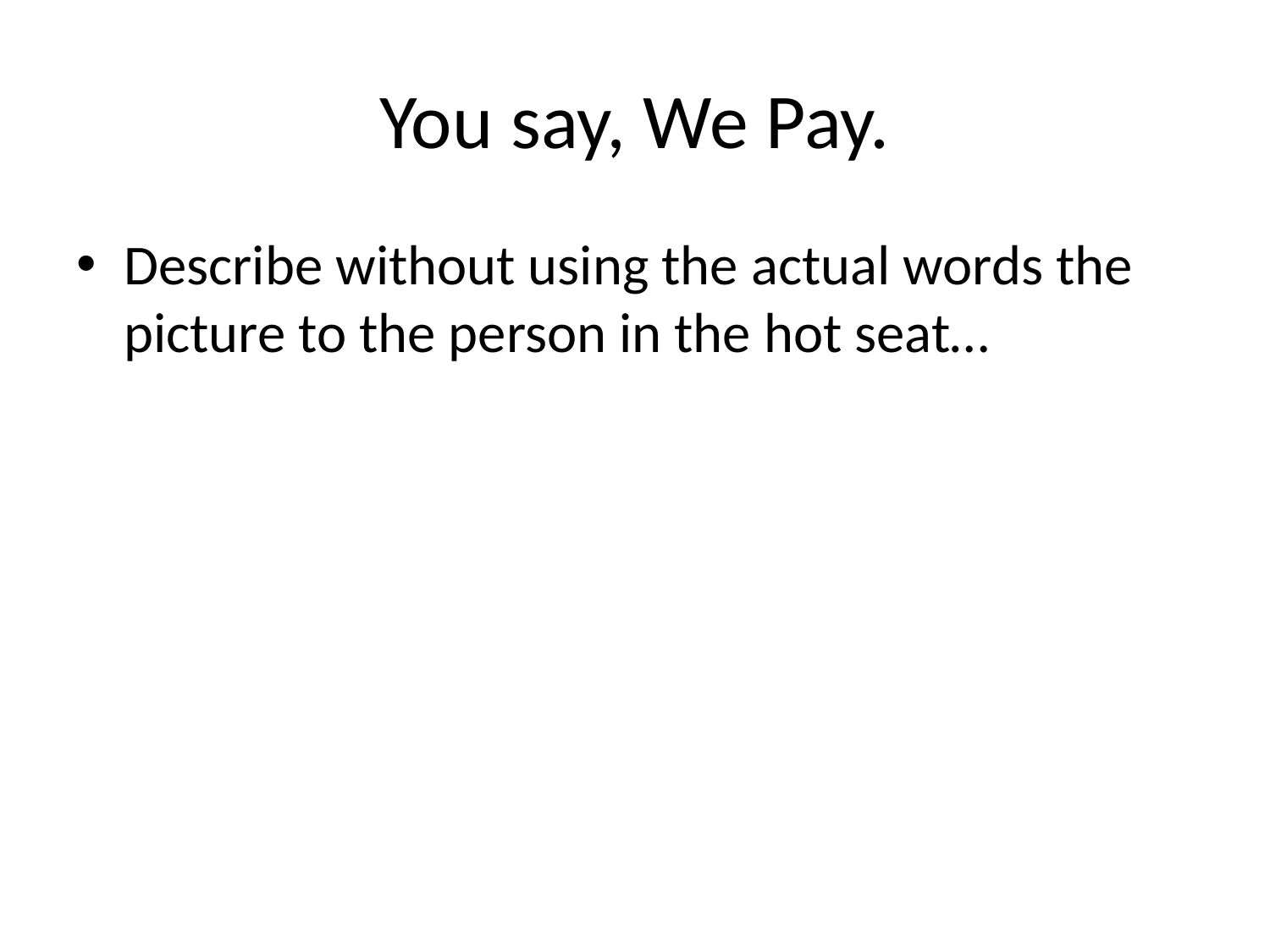

# You say, We Pay.
Describe without using the actual words the picture to the person in the hot seat…